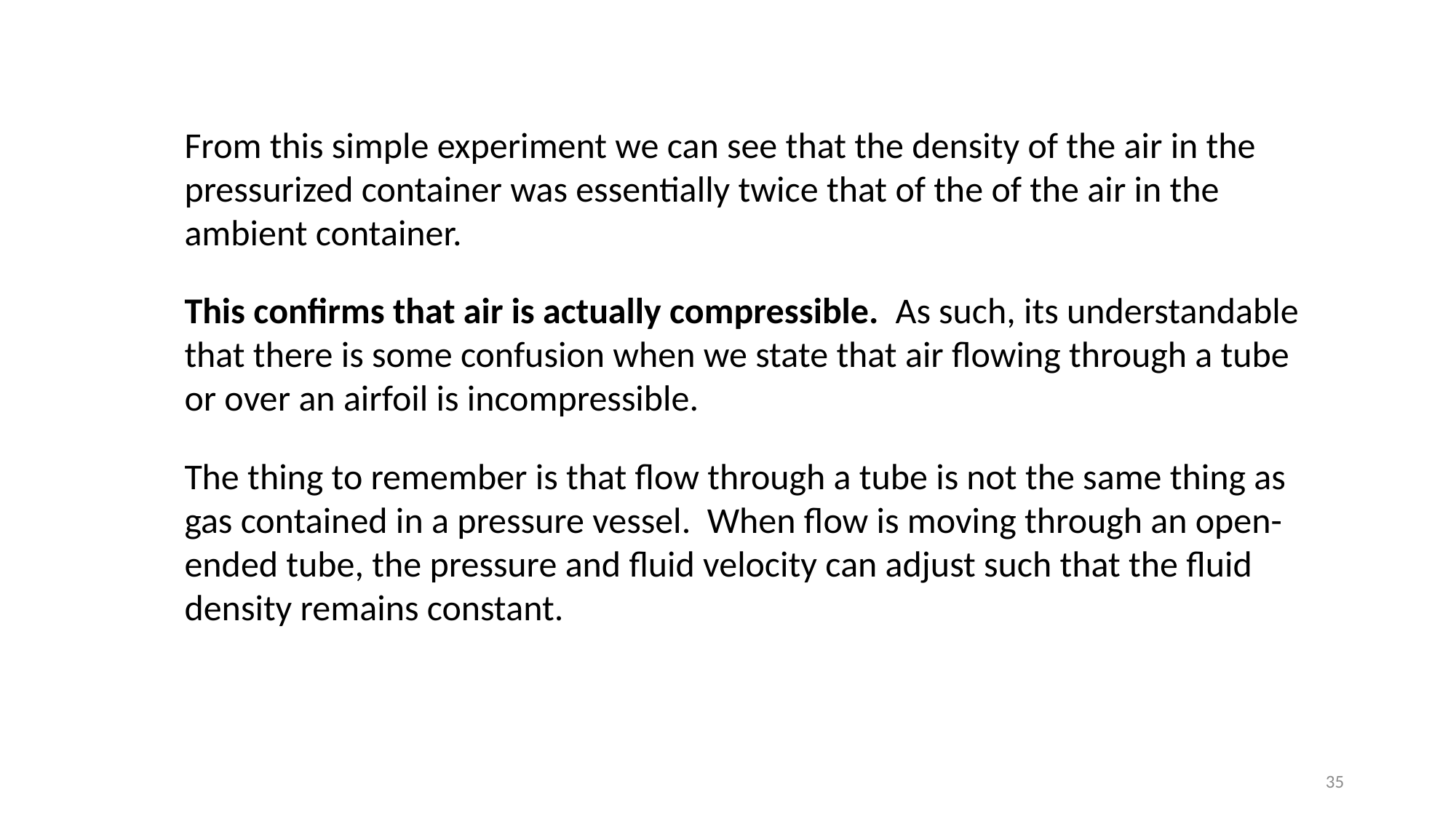

From this simple experiment we can see that the density of the air in the  pressurized container was essentially twice that of the of the air in the ambient container.
This confirms that air is actually compressible.  As such, its understandable that there is some confusion when we state that air flowing through a tube or over an airfoil is incompressible.
The thing to remember is that flow through a tube is not the same thing as gas contained in a pressure vessel.  When flow is moving through an open-ended tube, the pressure and fluid velocity can adjust such that the fluid density remains constant.
35